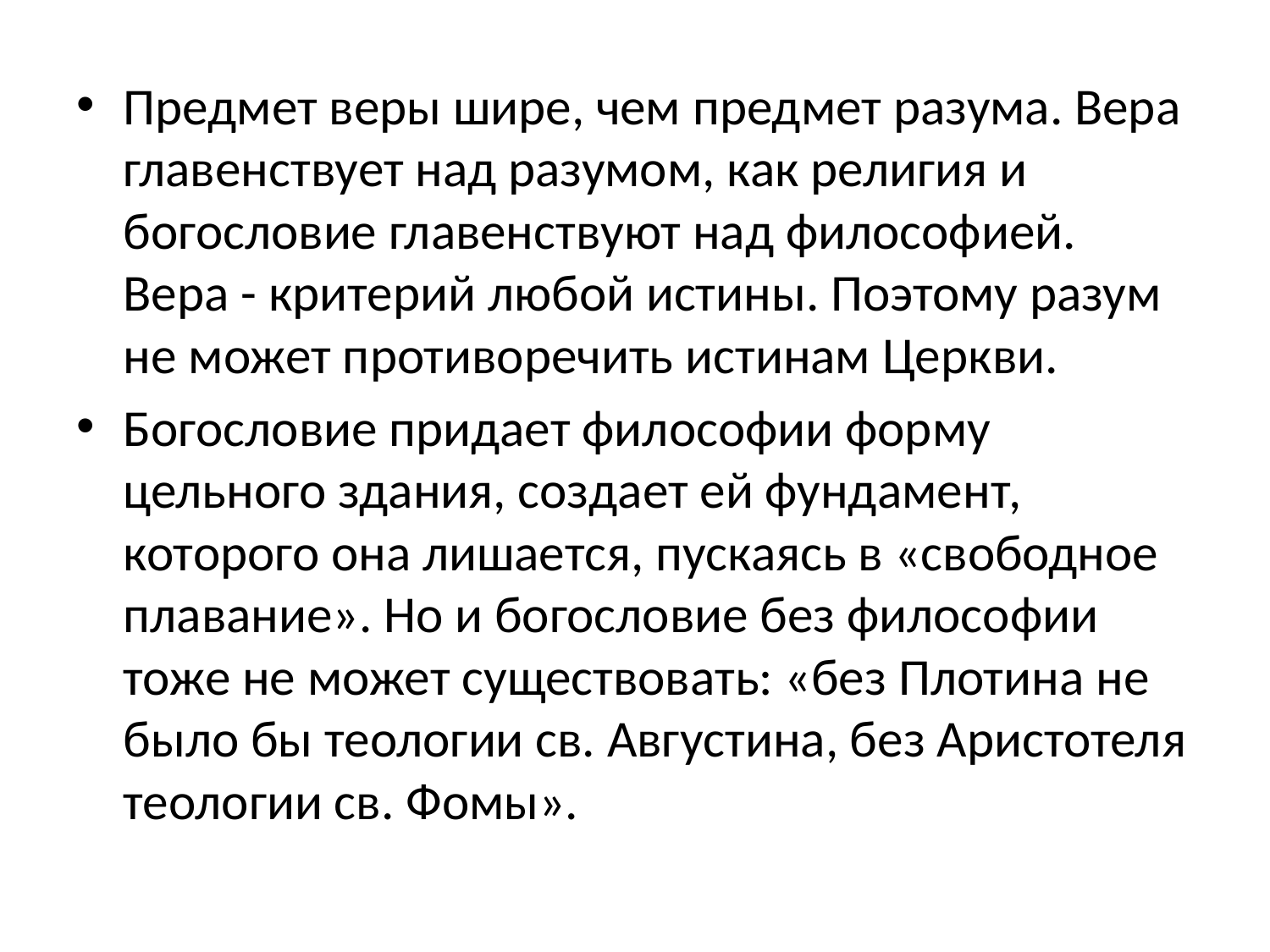

Предмет веры шире, чем предмет разума. Вера главенствует над разумом, как религия и богословие главенствуют над философией. Вера - критерий любой истины. Поэтому разум не может противоречить истинам Церкви.
Богословие придает философии форму цельного здания, создает ей фундамент, которого она лишается, пускаясь в «свободное плавание». Но и богословие без философии тоже не может существовать: «без Плотина не было бы теологии св. Августина, без Аристотеля теологии св. Фомы».